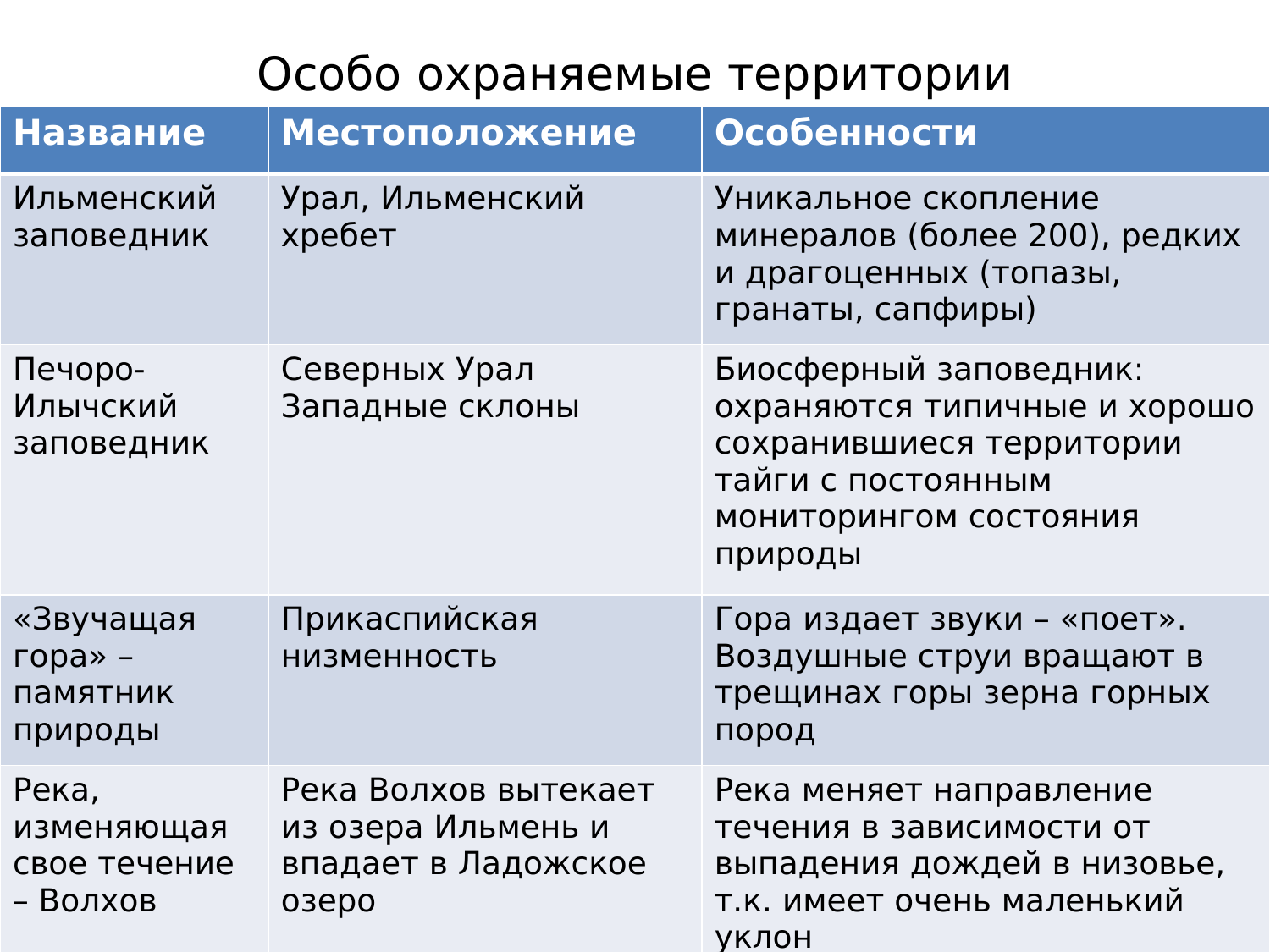

# Особо охраняемые территории
| Название | Местоположение | Особенности |
| --- | --- | --- |
| Ильменский заповедник | Урал, Ильменский хребет | Уникальное скопление минералов (более 200), редких и драгоценных (топазы, гранаты, сапфиры) |
| Печоро-Илычский заповедник | Северных Урал Западные склоны | Биосферный заповедник: охраняются типичные и хорошо сохранившиеся территории тайги с постоянным мониторингом состояния природы |
| «Звучащая гора» – памятник природы | Прикаспийская низменность | Гора издает звуки – «поет». Воздушные струи вращают в трещинах горы зерна горных пород |
| Река, изменяющая свое течение – Волхов | Река Волхов вытекает из озера Ильмень и впадает в Ладожское озеро | Река меняет направление течения в зависимости от выпадения дождей в низовье, т.к. имеет очень маленький уклон |